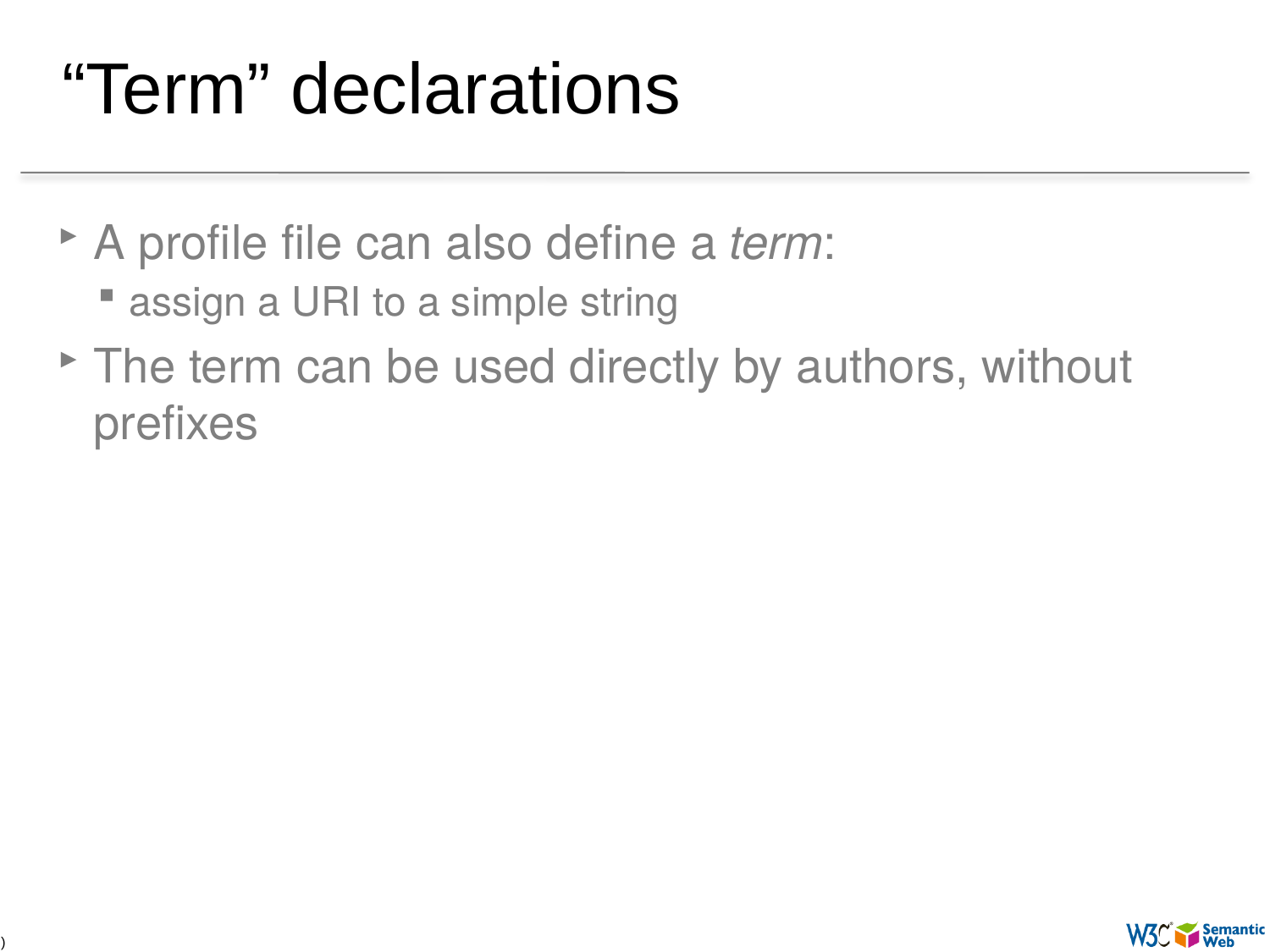

# “Term” declarations
A profile file can also define a term:
assign a URI to a simple string
The term can be used directly by authors, without prefixes